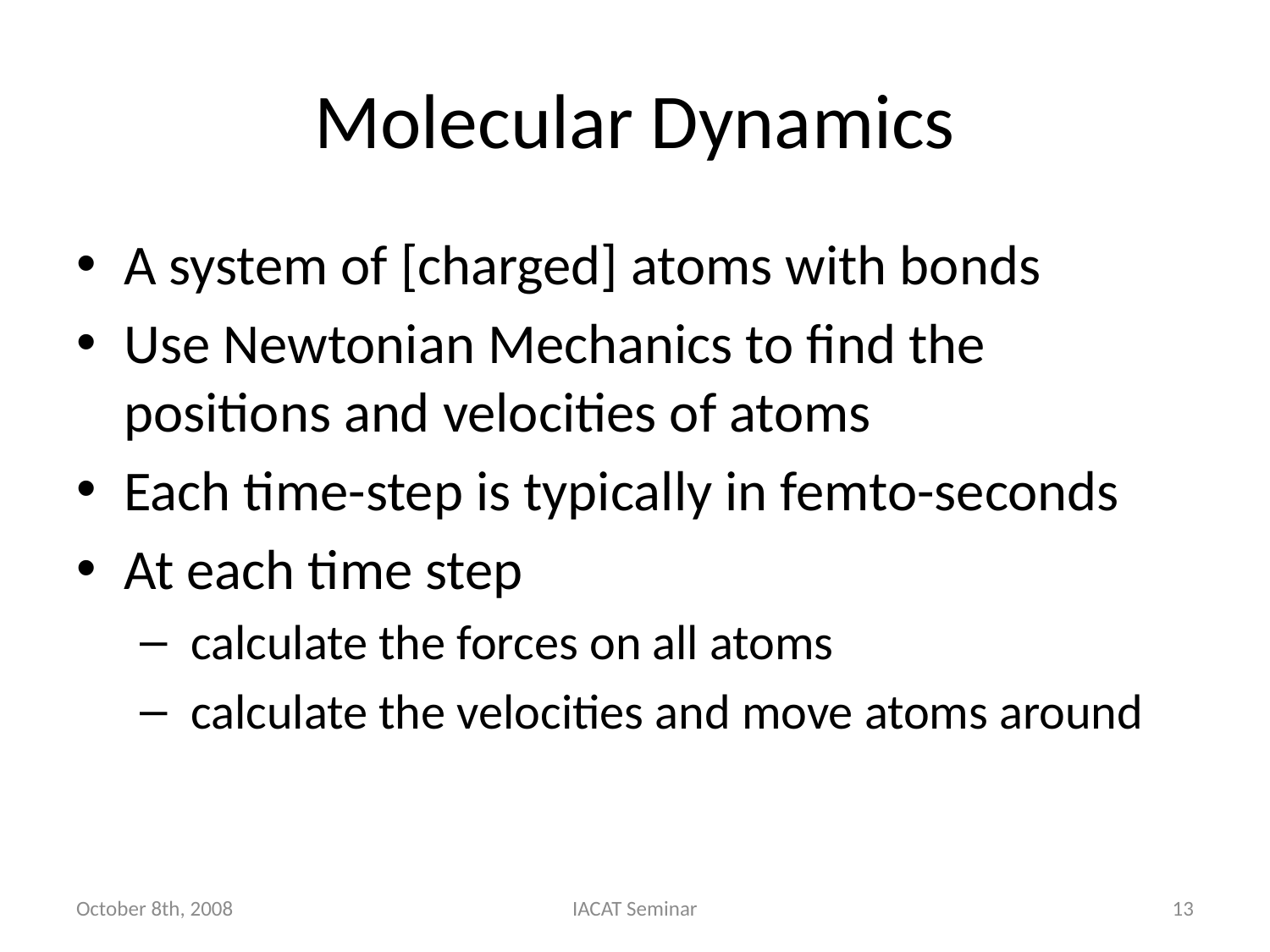

# Molecular Dynamics
A system of [charged] atoms with bonds
Use Newtonian Mechanics to find the positions and velocities of atoms
Each time-step is typically in femto-seconds
At each time step
 calculate the forces on all atoms
 calculate the velocities and move atoms around
October 8th, 2008
IACAT Seminar
13